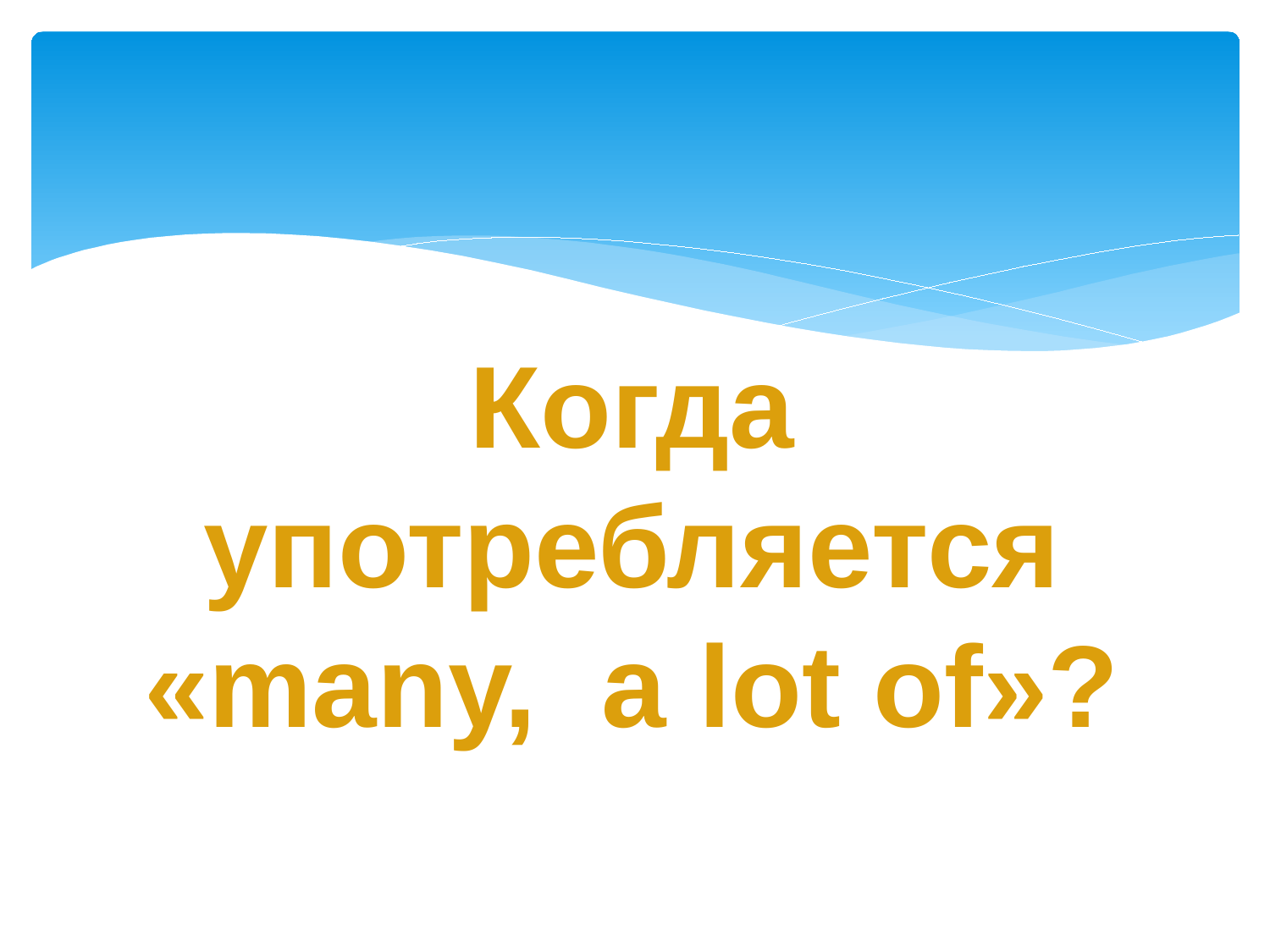

# Когда употребляется «many,  a lot of»?